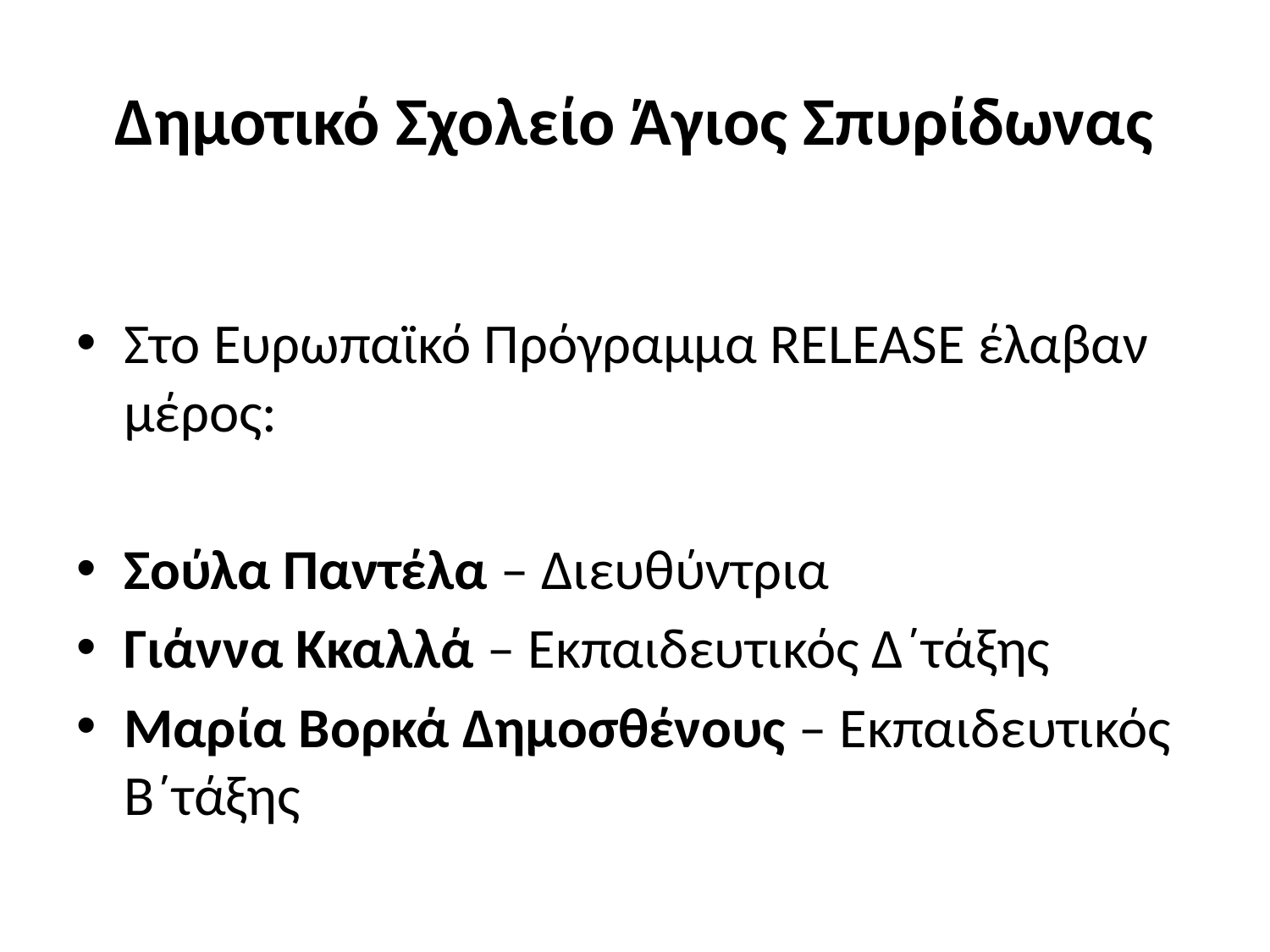

# Δημοτικό Σχολείο Άγιος Σπυρίδωνας

Στο Ευρωπαϊκό Πρόγραμμα RELEASE έλαβαν μέρος:

Σούλα Παντέλα – Διευθύντρια
Γιάννα Κκαλλά – Εκπαιδευτικός Δ΄τάξης
Μαρία Βορκά Δημοσθένους – Εκπαιδευτικός Β΄τάξης